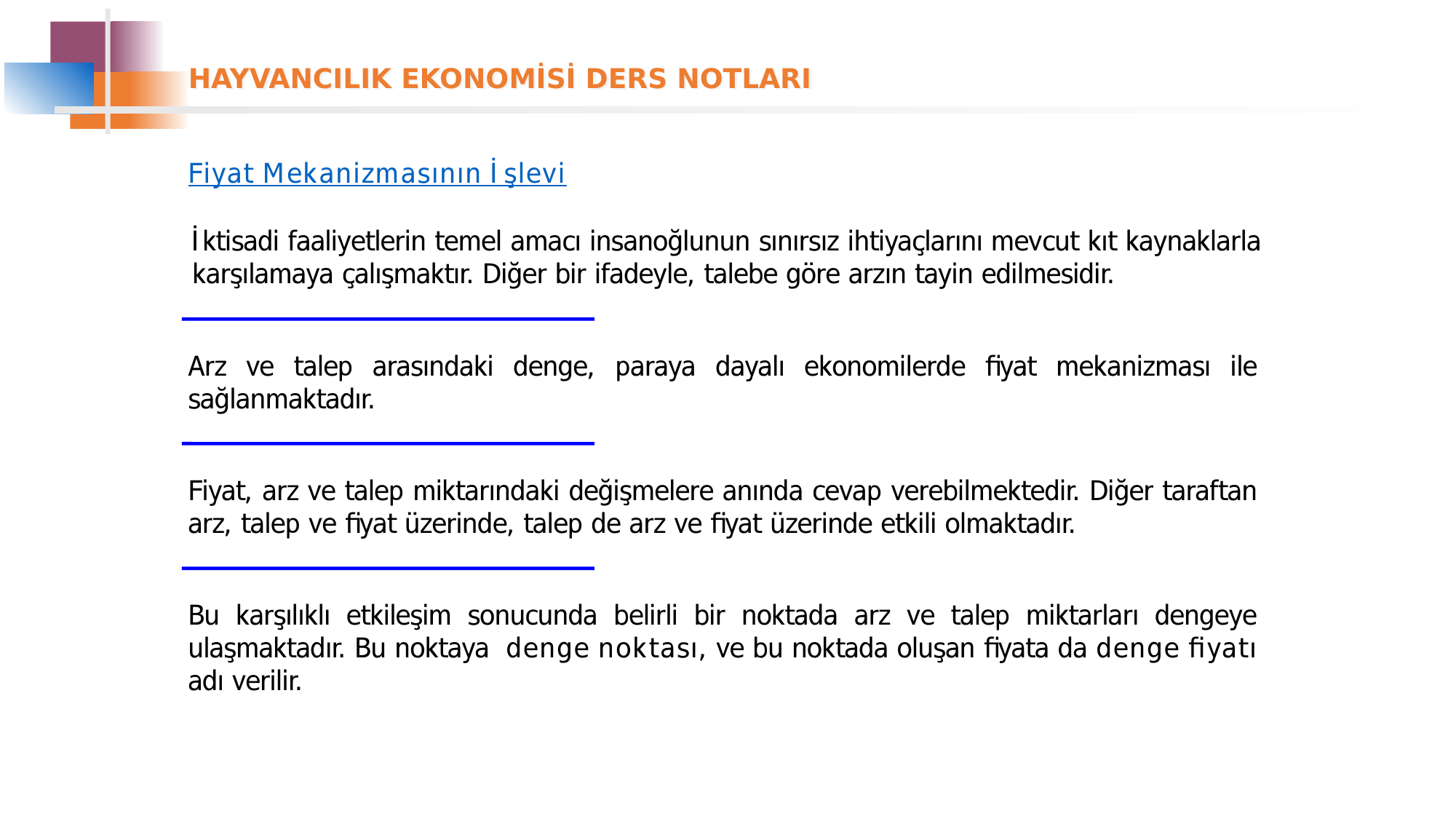

Fiyat Mekanizmasının İşlevi
İktisadi faaliyetlerin temel amacı insanoğlunun sınırsız ihtiyaçlarını mevcut kıt kaynaklarla karşılamaya çalışmaktır. Diğer bir ifadeyle, talebe göre arzın tayin edilmesidir.

Arz ve talep arasındaki denge, paraya dayalı ekonomilerde fiyat mekanizması ile sağlanmaktadır.

Fiyat, arz ve talep miktarındaki değişmelere anında cevap verebilmektedir. Diğer taraftan arz, talep ve fiyat üzerinde, talep de arz ve fiyat üzerinde etkili olmaktadır.

Bu karşılıklı etkileşim sonucunda belirli bir noktada arz ve talep miktarları dengeye ulaşmaktadır. Bu noktaya  denge noktası, ve bu noktada oluşan fiyata da denge fiyatı adı verilir.